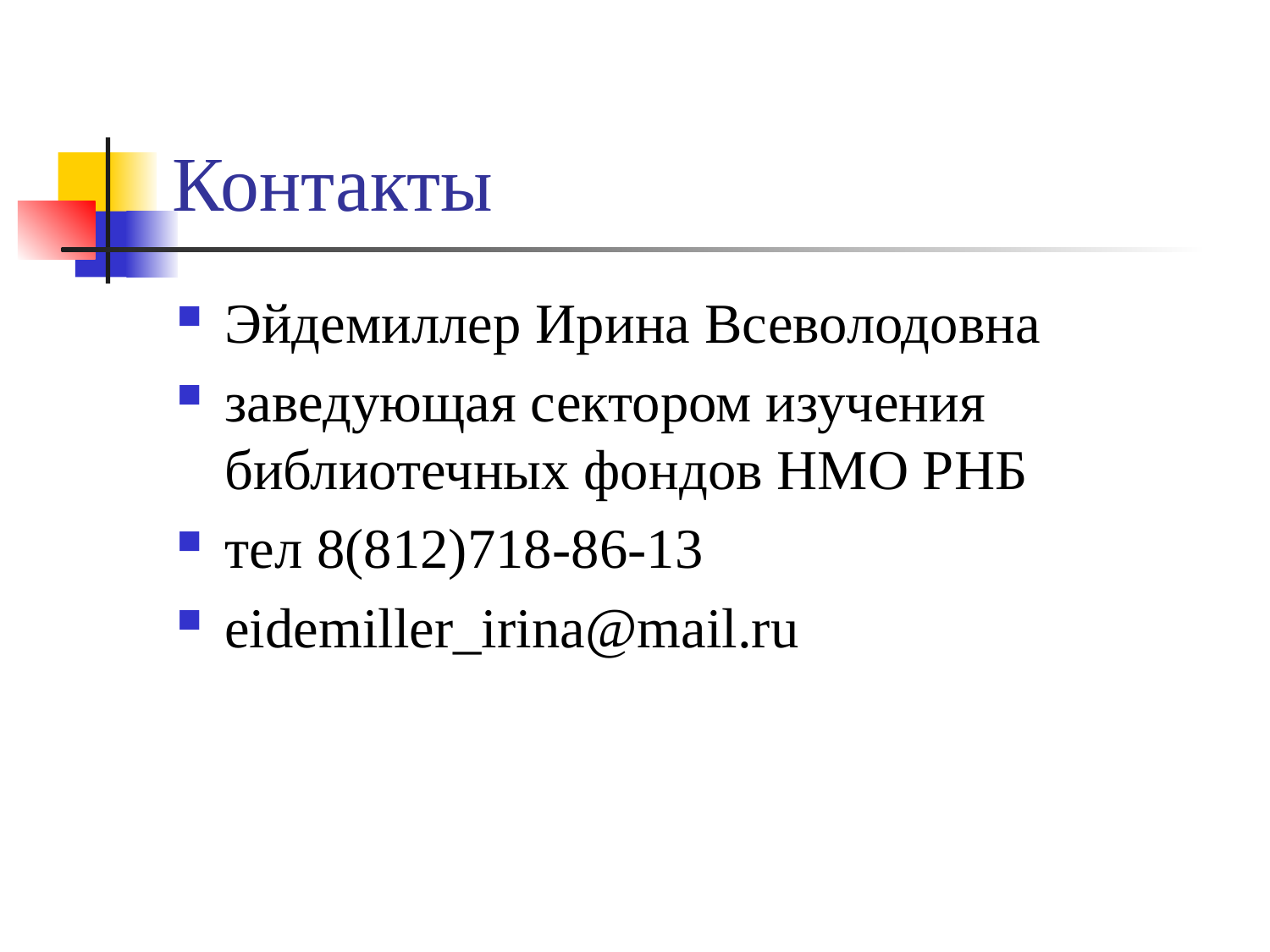

# Контакты
Эйдемиллер Ирина Всеволодовна
заведующая сектором изучения библиотечных фондов НМО РНБ
тел 8(812)718-86-13
eidemiller_irina@mail.ru